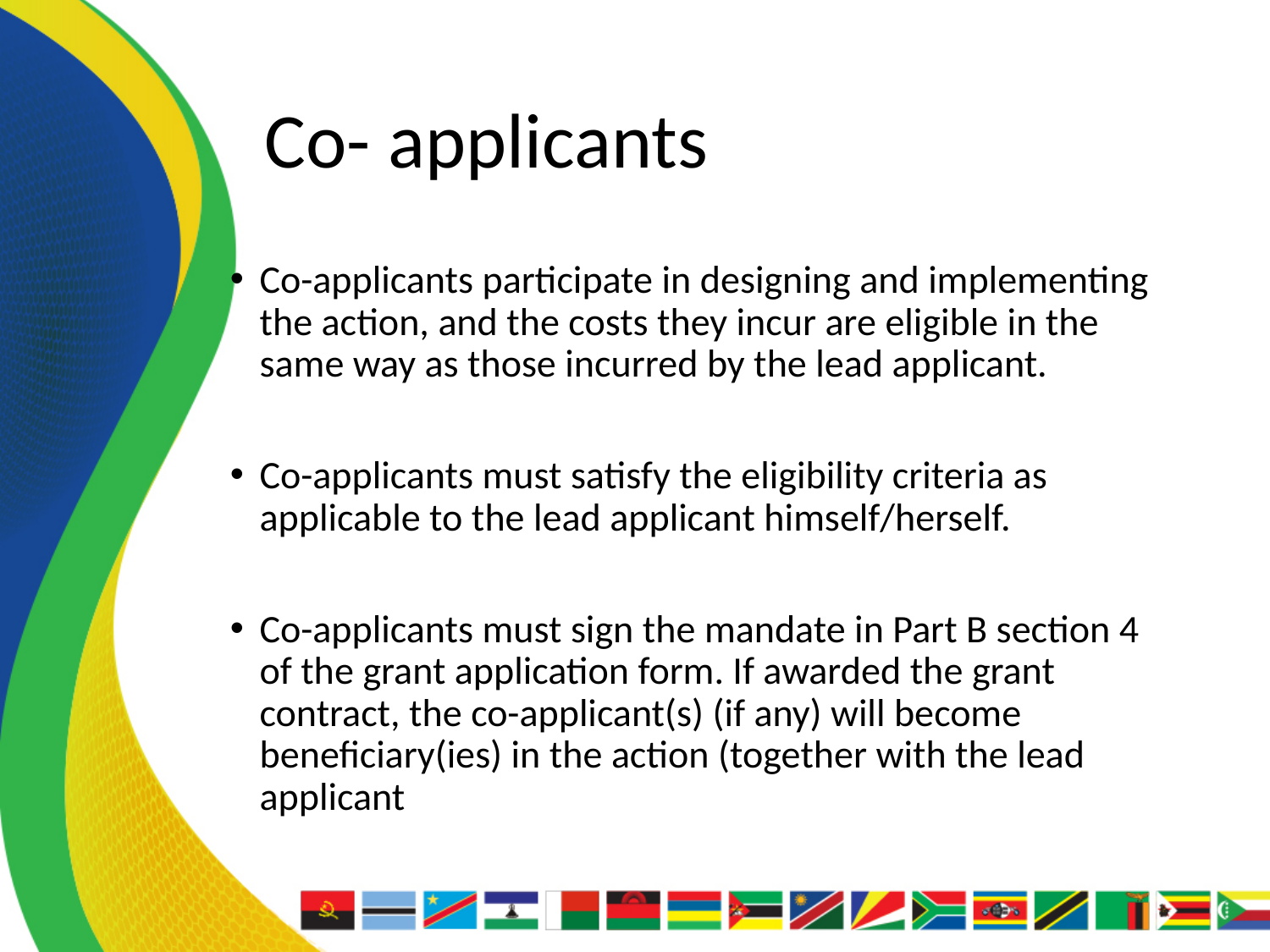

# Co- applicants
Co-applicants participate in designing and implementing the action, and the costs they incur are eligible in the same way as those incurred by the lead applicant.

Co-applicants must satisfy the eligibility criteria as applicable to the lead applicant himself/herself.

Co-applicants must sign the mandate in Part B section 4 of the grant application form. If awarded the grant contract, the co-applicant(s) (if any) will become beneficiary(ies) in the action (together with the lead applicant